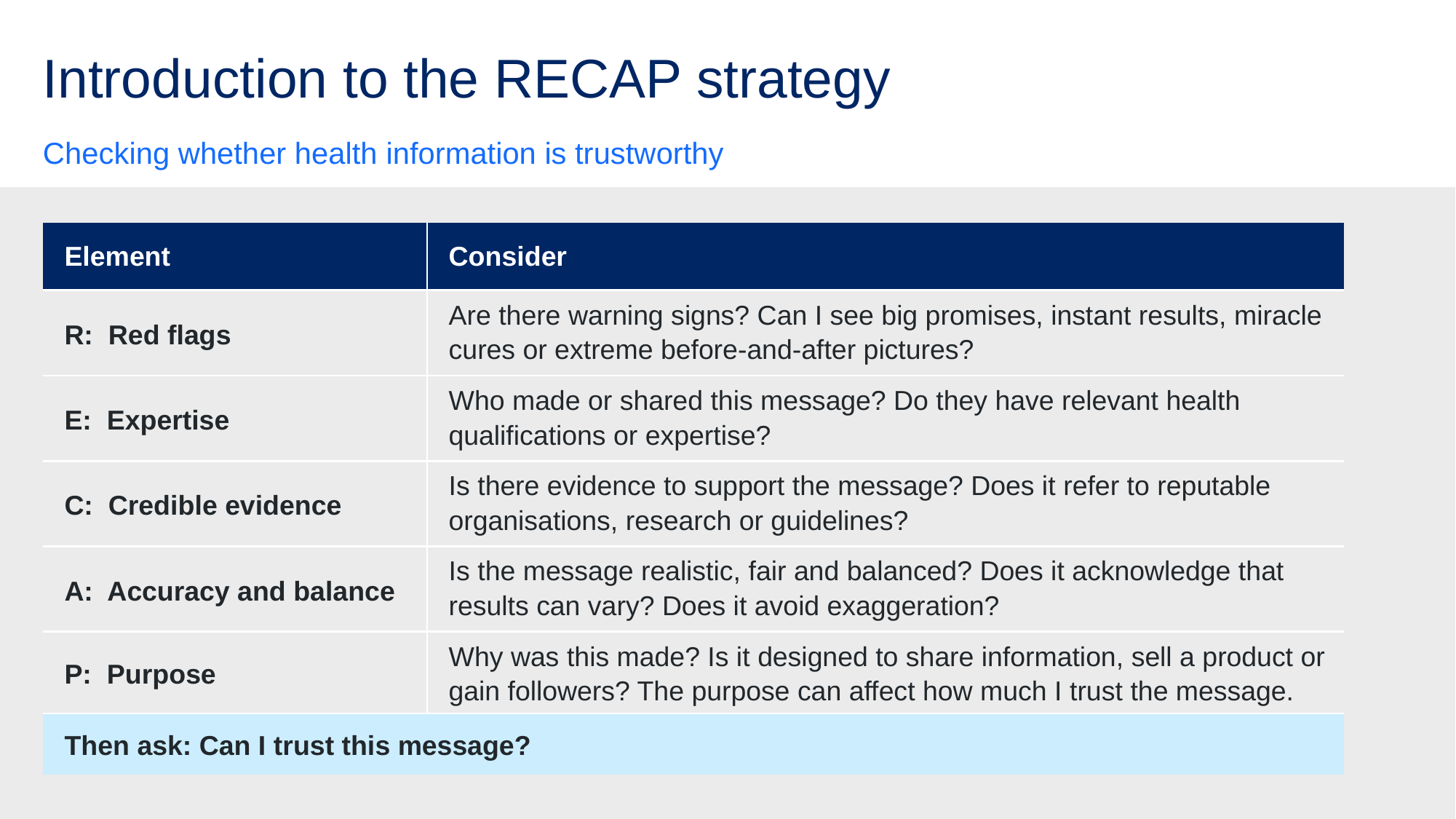

# Introduction to the RECAP strategy
Checking whether health information is trustworthy

| Element | Consider |
| --- | --- |
| R: Red flags | Are there warning signs? Can I see big promises, instant results, miracle cures or extreme before-and-after pictures? |
| E: Expertise | Who made or shared this message? Do they have relevant health qualifications or expertise? |
| C: Credible evidence | Is there evidence to support the message? Does it refer to reputable organisations, research or guidelines? |
| A: Accuracy and balance | Is the message realistic, fair and balanced? Does it acknowledge that results can vary? Does it avoid exaggeration? |
| P: Purpose | Why was this made? Is it designed to share information, sell a product or gain followers? The purpose can affect how much I trust the message. |
| Then ask: Can I trust this message? |  |
29